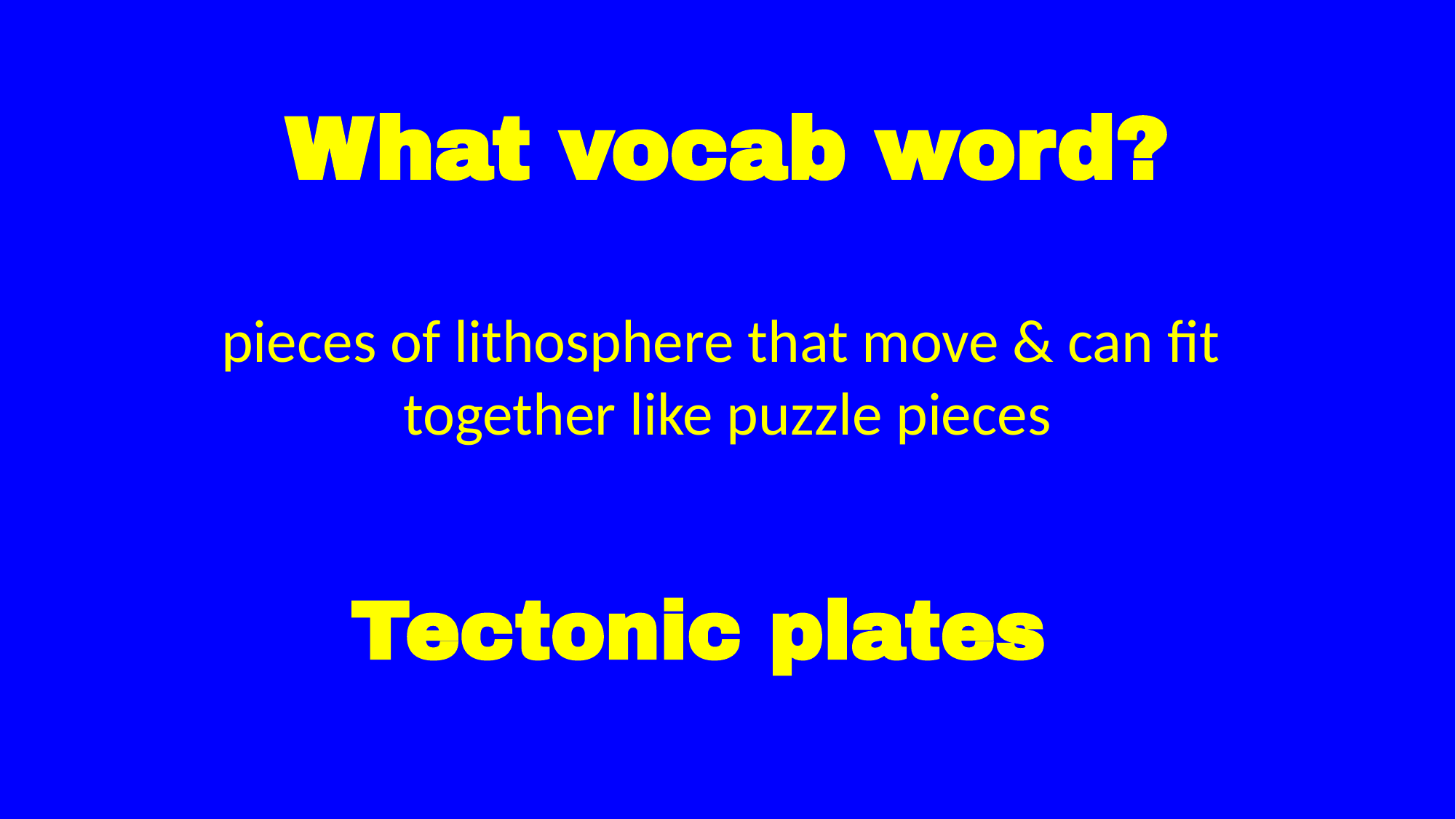

# What vocab word? pieces of lithosphere that move & can fit together like puzzle pieces
Tectonic plates